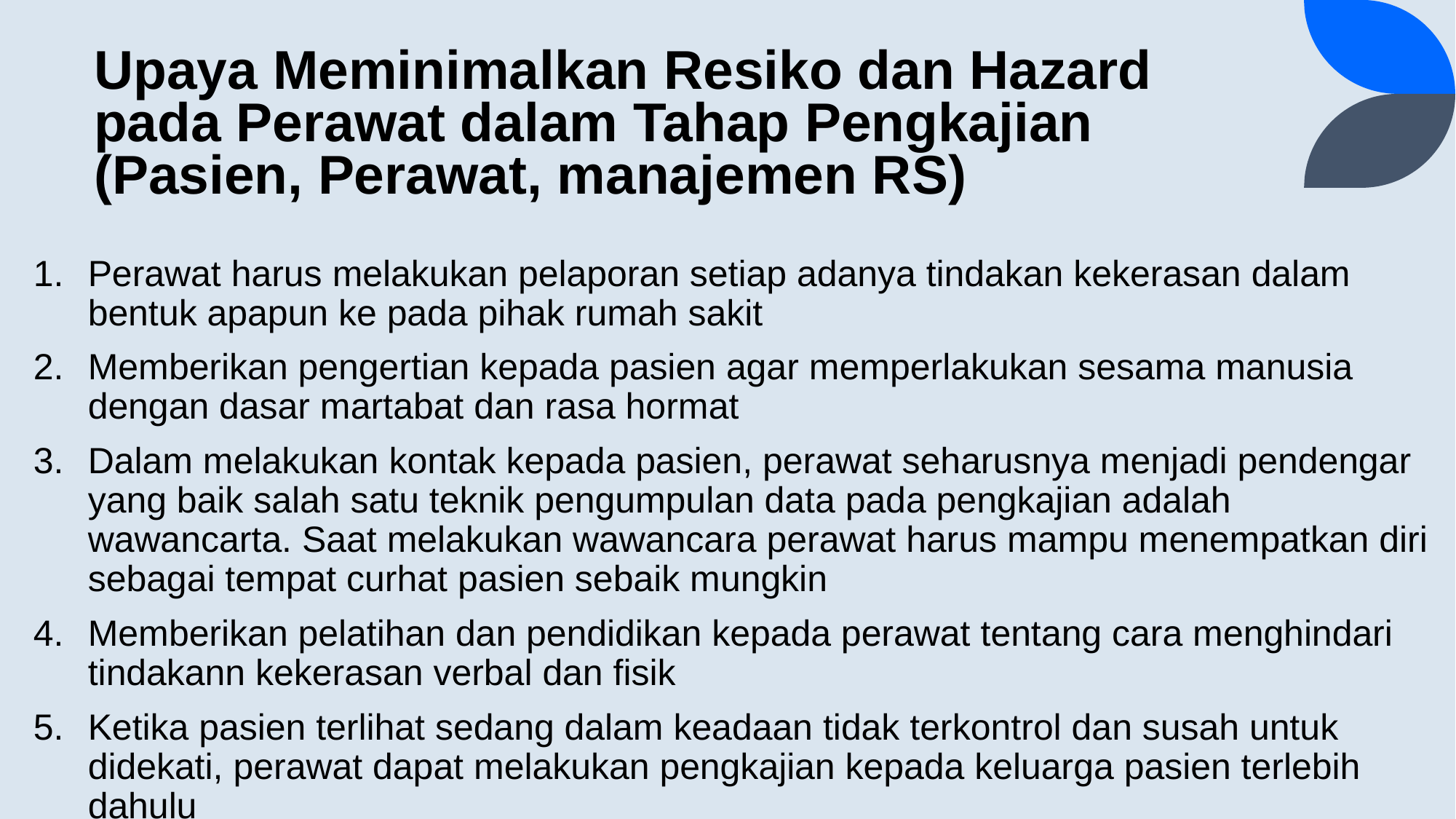

# Upaya Meminimalkan Resiko dan Hazard pada Perawat dalam Tahap Pengkajian (Pasien, Perawat, manajemen RS)
Perawat harus melakukan pelaporan setiap adanya tindakan kekerasan dalam bentuk apapun ke pada pihak rumah sakit
Memberikan pengertian kepada pasien agar memperlakukan sesama manusia dengan dasar martabat dan rasa hormat
Dalam melakukan kontak kepada pasien, perawat seharusnya menjadi pendengar yang baik salah satu teknik pengumpulan data pada pengkajian adalah wawancarta. Saat melakukan wawancara perawat harus mampu menempatkan diri sebagai tempat curhat pasien sebaik mungkin
Memberikan pelatihan dan pendidikan kepada perawat tentang cara menghindari tindakann kekerasan verbal dan fisik
Ketika pasien terlihat sedang dalam keadaan tidak terkontrol dan susah untuk didekati, perawat dapat melakukan pengkajian kepada keluarga pasien terlebih dahulu